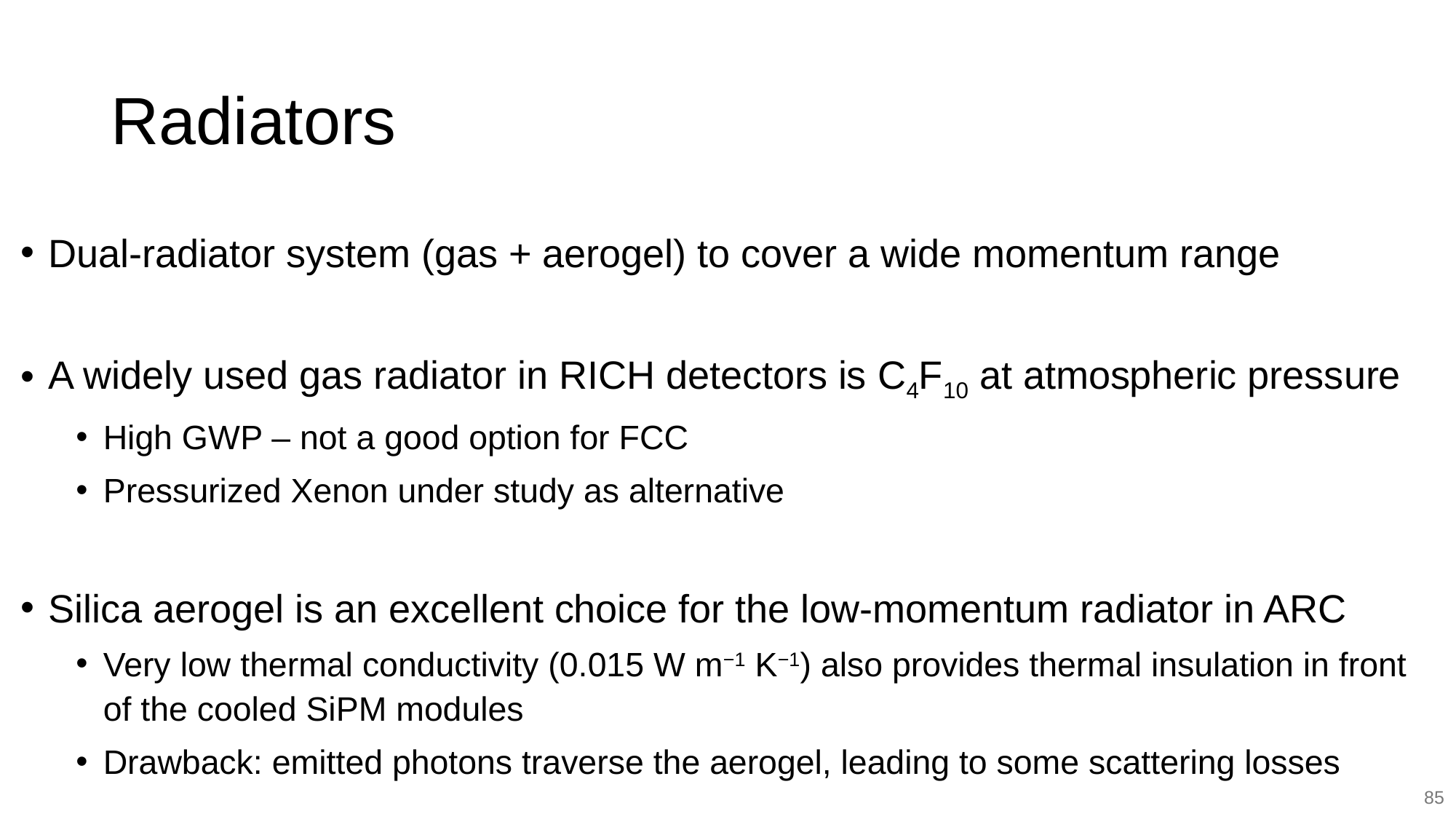

# Radiators
Dual-radiator system (gas + aerogel) to cover a wide momentum range

A widely used gas radiator in RICH detectors is C4F10 at atmospheric pressure
High GWP – not a good option for FCC
Pressurized Xenon under study as alternative

Silica aerogel is an excellent choice for the low-momentum radiator in ARC
Very low thermal conductivity (0.015 W m−1 K−1) also provides thermal insulation in front of the cooled SiPM modules
Drawback: emitted photons traverse the aerogel, leading to some scattering losses
85